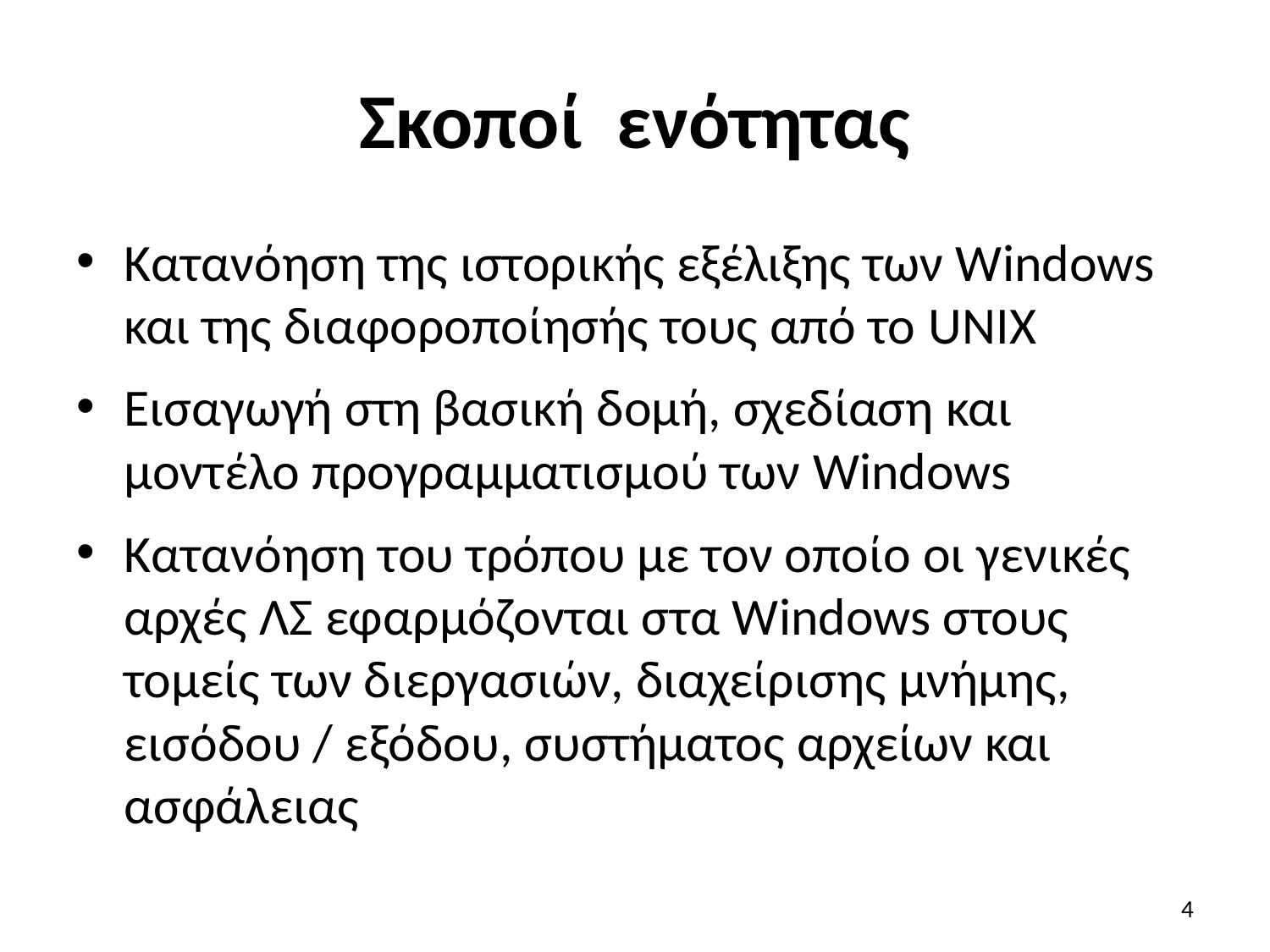

# Σκοποί  ενότητας
Κατανόηση της ιστορικής εξέλιξης των Windows και της διαφοροποίησής τους από το UNIX
Εισαγωγή στη βασική δομή, σχεδίαση και μοντέλο προγραμματισμού των Windows
Κατανόηση του τρόπου με τον οποίο οι γενικές αρχές ΛΣ εφαρμόζονται στα Windows στους τομείς των διεργασιών, διαχείρισης μνήμης, εισόδου / εξόδου, συστήματος αρχείων και ασφάλειας
4